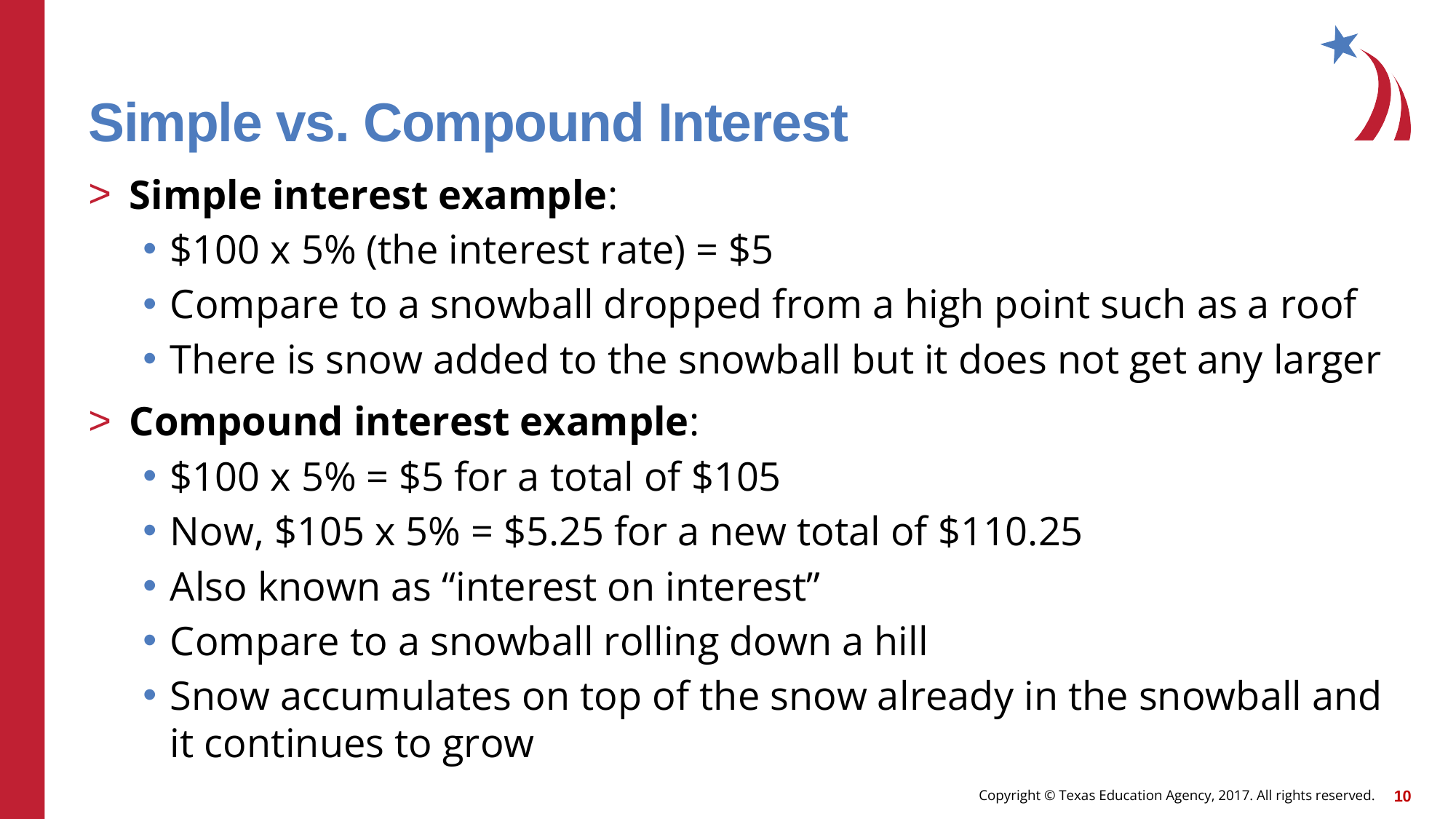

# Simple vs. Compound Interest
Simple interest example:
$100 x 5% (the interest rate) = $5
Compare to a snowball dropped from a high point such as a roof
There is snow added to the snowball but it does not get any larger
Compound interest example:
$100 x 5% = $5 for a total of $105
Now, $105 x 5% = $5.25 for a new total of $110.25
Also known as “interest on interest”
Compare to a snowball rolling down a hill
Snow accumulates on top of the snow already in the snowball and it continues to grow